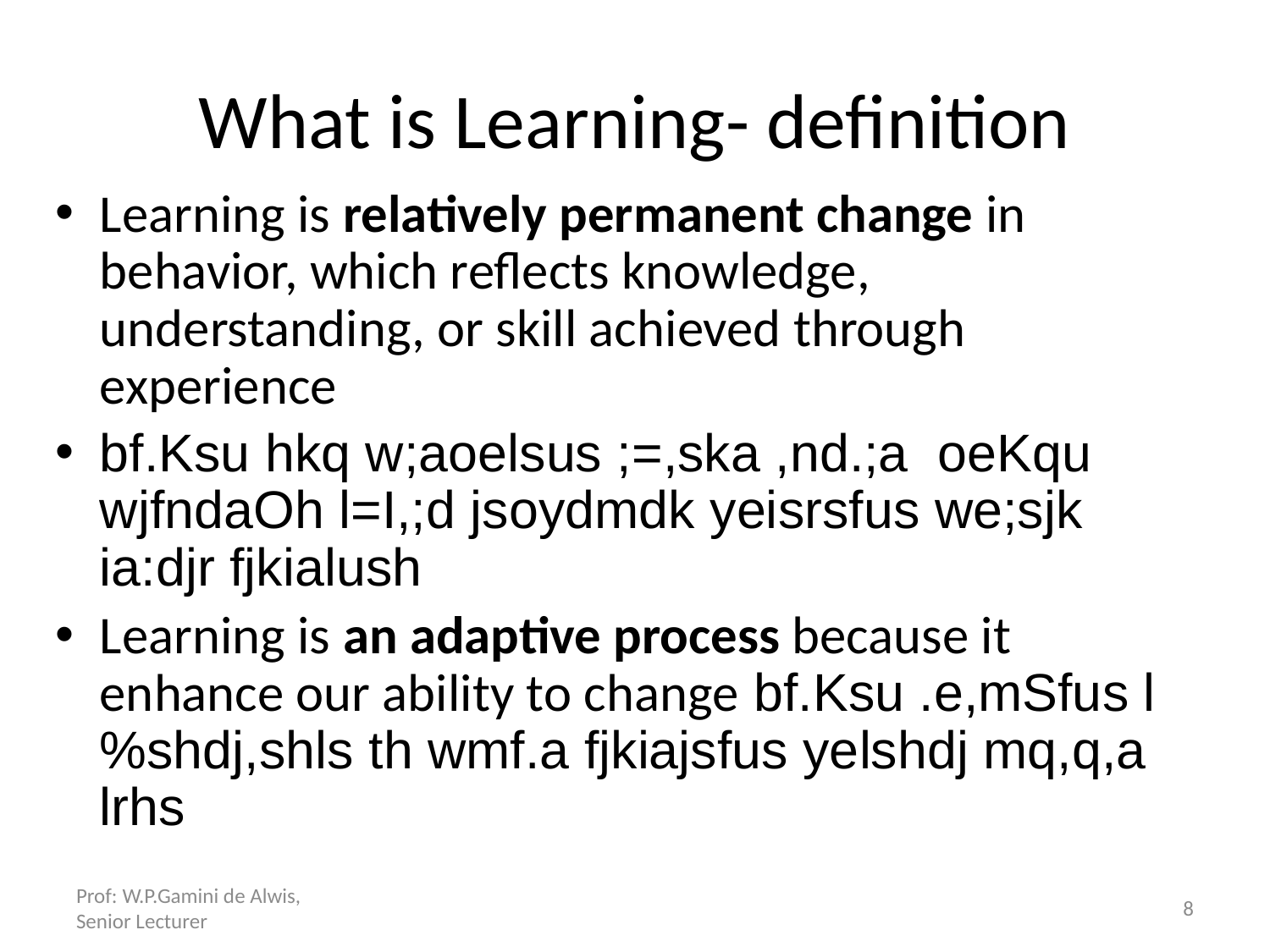

# What is Learning- definition
Learning is relatively permanent change in behavior, which reflects knowledge, understanding, or skill achieved through experience
bf.Ksu hkq w;aoelsus ;=,ska ,nd.;a  oeKqu wjfndaOh l=I,;d jsoydmdk yeisrsfus we;sjk ia:djr fjkialush
Learning is an adaptive process because it enhance our ability to change bf.Ksu .e,mSfus l%shdj,shls th wmf.a fjkiajsfus yelshdj mq,q,a lrhs

Prof: W.P.Gamini de Alwis, Senior Lecturer
8